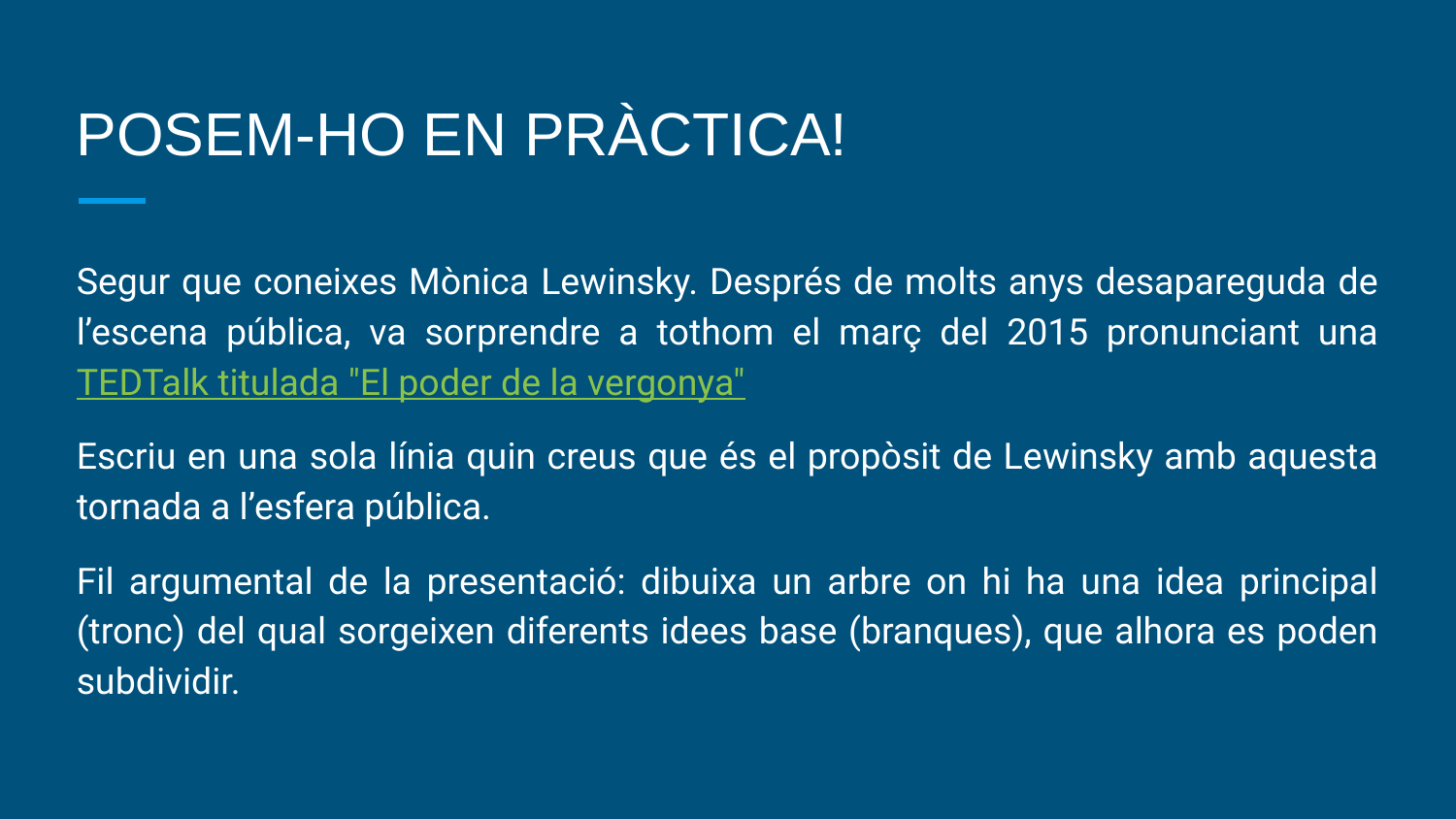

# POSEM-HO EN PRÀCTICA!
Segur que coneixes Mònica Lewinsky. Després de molts anys desapareguda de l’escena pública, va sorprendre a tothom el març del 2015 pronunciant una TEDTalk titulada "El poder de la vergonya"
Escriu en una sola línia quin creus que és el propòsit de Lewinsky amb aquesta tornada a l’esfera pública.
Fil argumental de la presentació: dibuixa un arbre on hi ha una idea principal (tronc) del qual sorgeixen diferents idees base (branques), que alhora es poden subdividir.